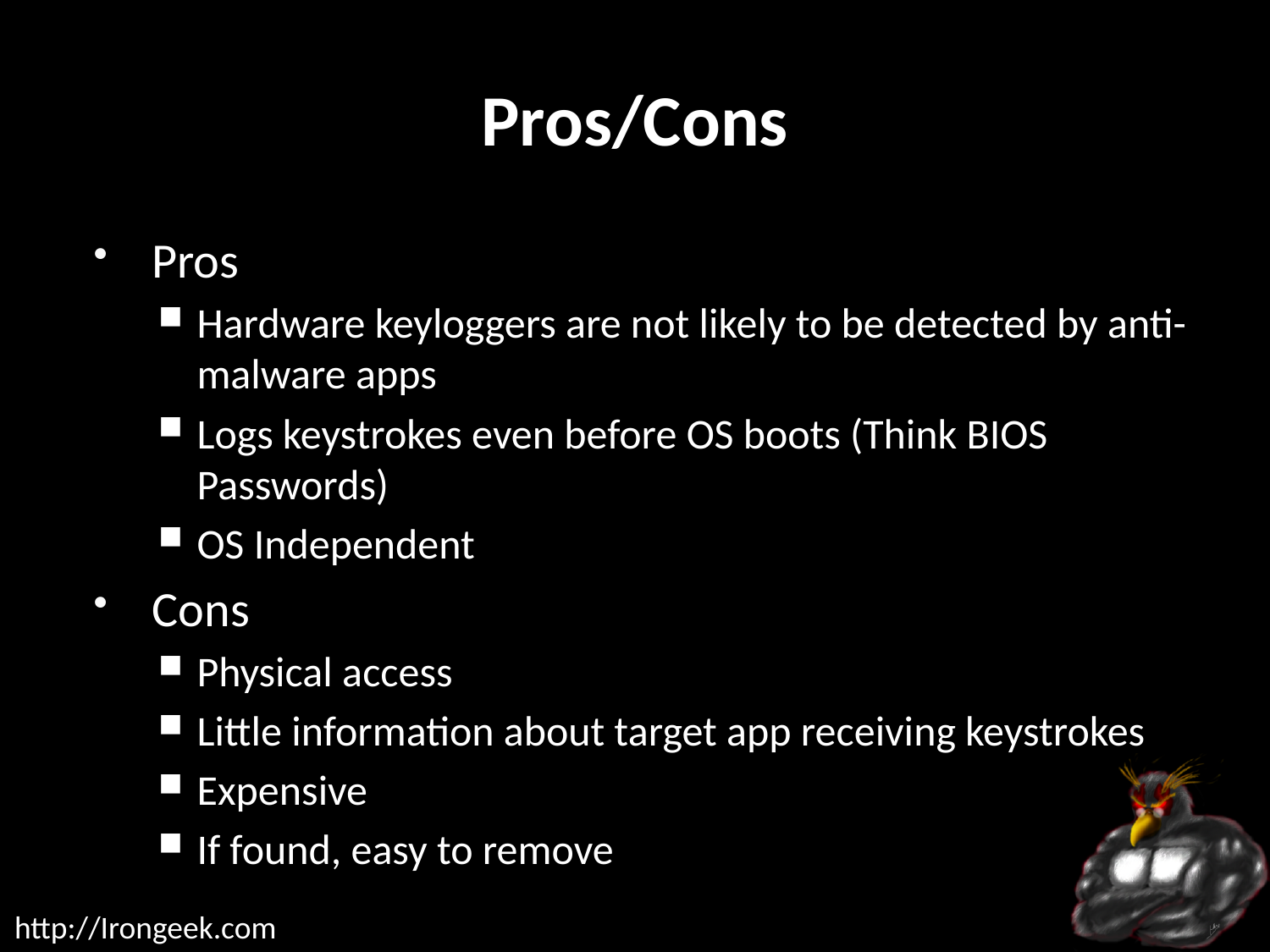

# Pros/Cons
Pros
Hardware keyloggers are not likely to be detected by anti-malware apps
Logs keystrokes even before OS boots (Think BIOS Passwords)
OS Independent
Cons
Physical access
Little information about target app receiving keystrokes
Expensive
If found, easy to remove